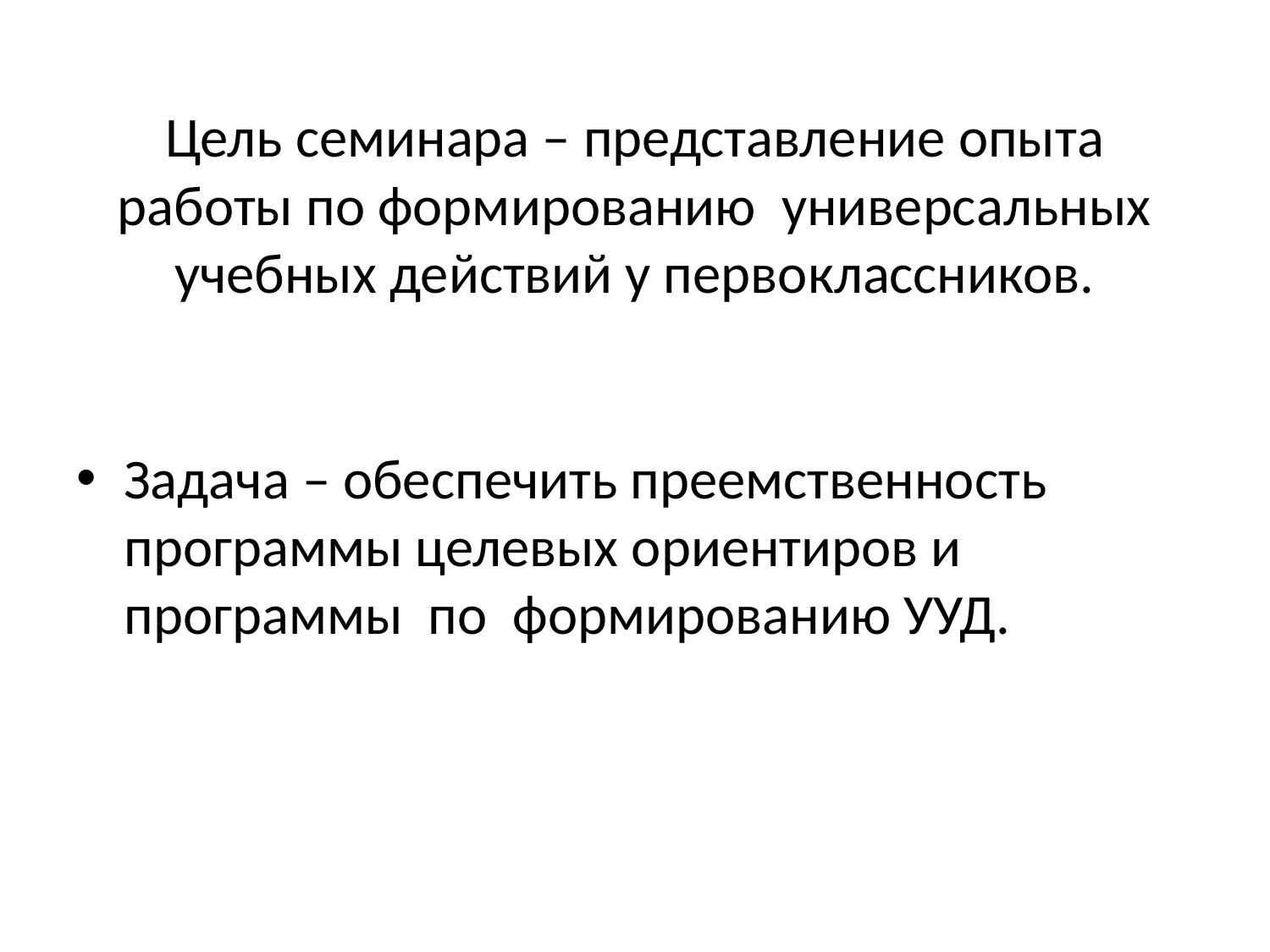

# Цель семинара – представление опыта работы по формированию  универсальных учебных действий у первоклассников.
Задача – обеспечить преемственность программы целевых ориентиров и программы  по  формированию УУД.